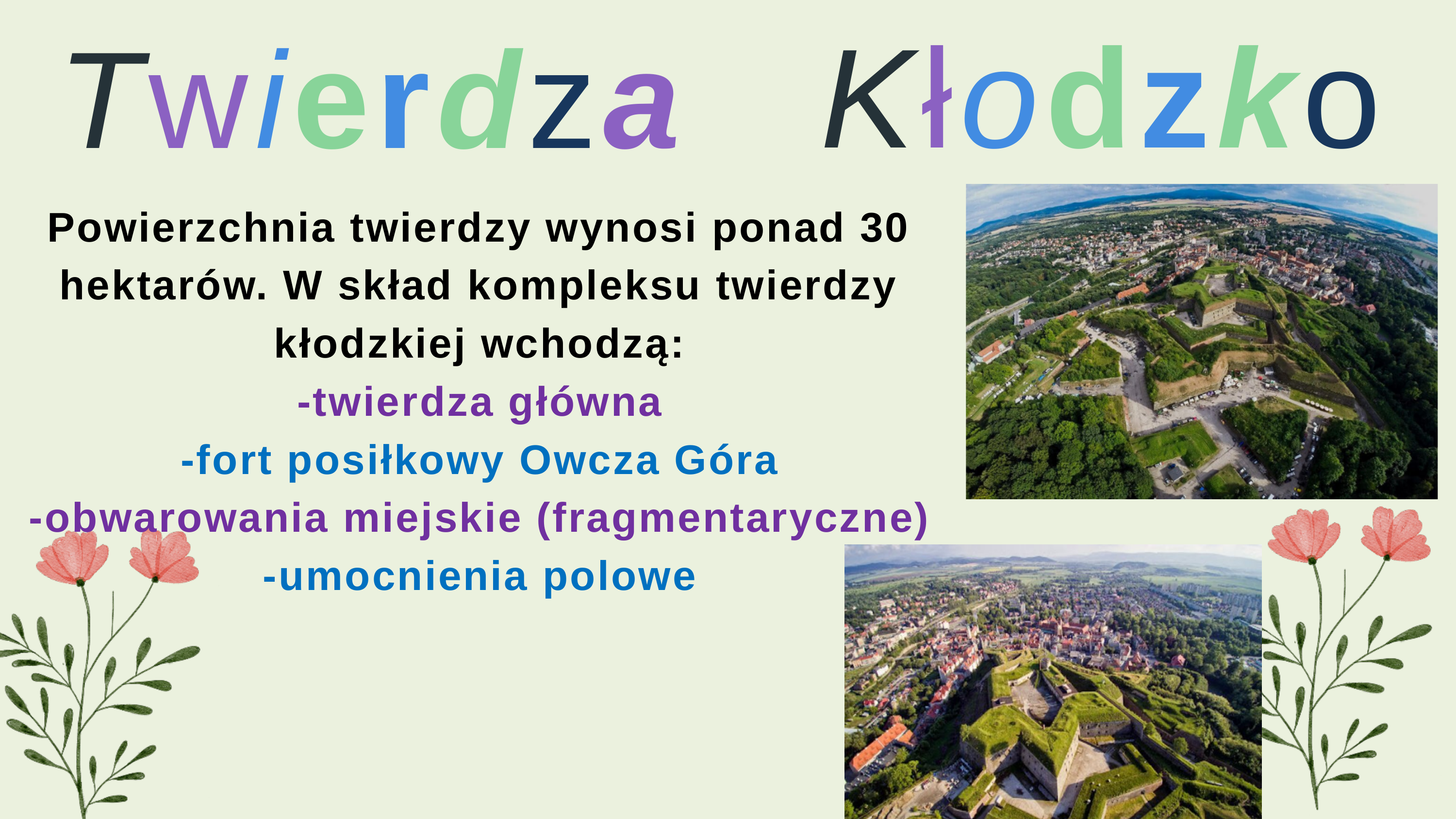

Kłodzko
Twierdza

Powierzchnia twierdzy wynosi ponad 30 hektarów. W skład kompleksu twierdzy kłodzkiej wchodzą:
-twierdza główna
-fort posiłkowy Owcza Góra
-obwarowania miejskie (fragmentaryczne)
-umocnienia polowe